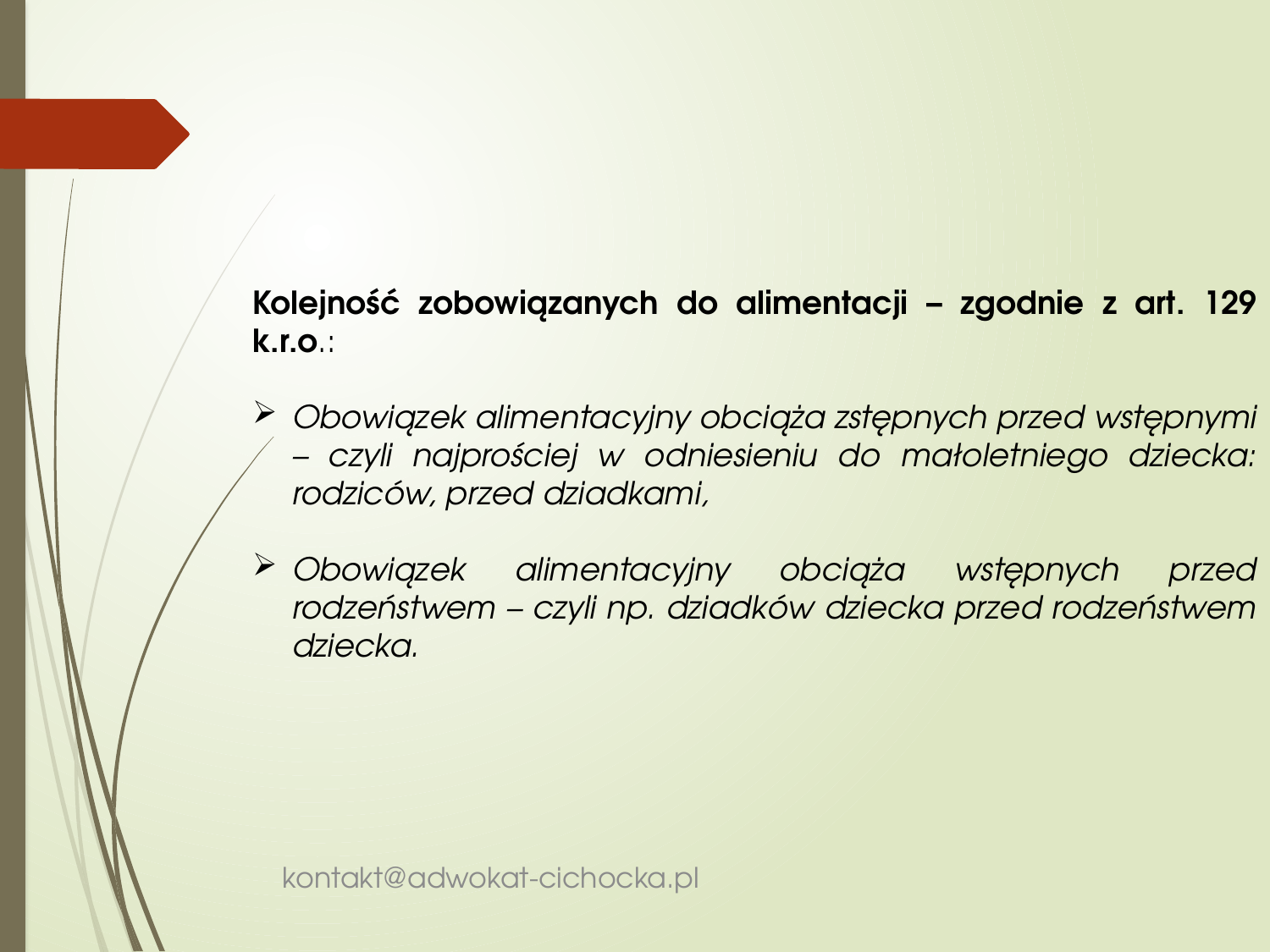

Kolejność zobowiązanych do alimentacji – zgodnie z art. 129 k.r.o.:

Obowiązek alimentacyjny obciąża zstępnych przed wstępnymi – czyli najprościej w odniesieniu do małoletniego dziecka: rodziców, przed dziadkami,

Obowiązek alimentacyjny obciąża wstępnych przed rodzeństwem – czyli np. dziadków dziecka przed rodzeństwem dziecka.

kontakt@adwokat-cichocka.pl